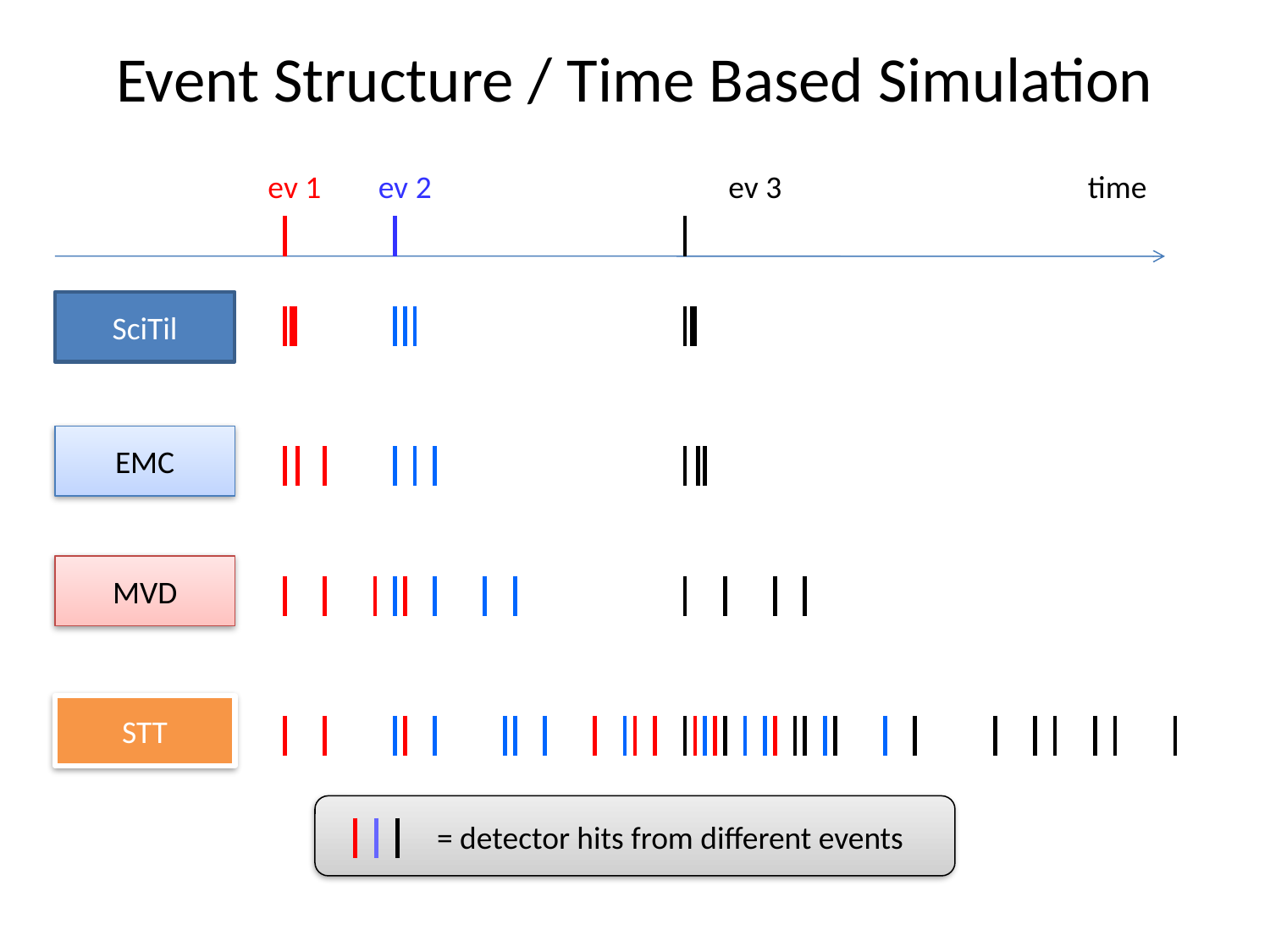

# Event Structure / Time Based Simulation
ev 1
ev 2
ev 3
time
SciTil
EMC
MVD
STT

= detector hits from different events